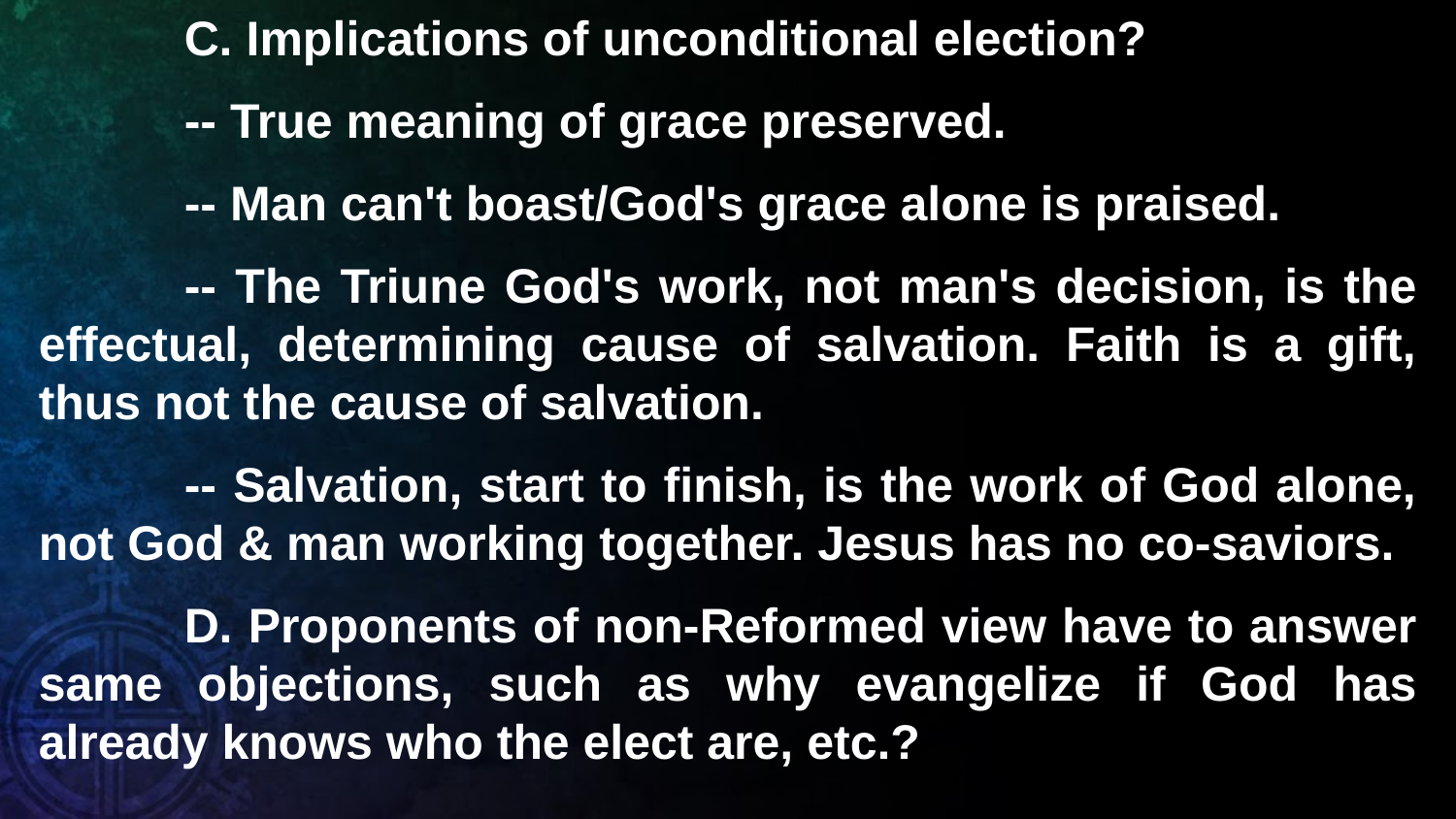

C. Implications of unconditional election?
	-- True meaning of grace preserved.
	-- Man can't boast/God's grace alone is praised.
	-- The Triune God's work, not man's decision, is the effectual, determining cause of salvation. Faith is a gift, thus not the cause of salvation.
	-- Salvation, start to finish, is the work of God alone, not God & man working together. Jesus has no co-saviors.
	D. Proponents of non-Reformed view have to answer same objections, such as why evangelize if God has already knows who the elect are, etc.?